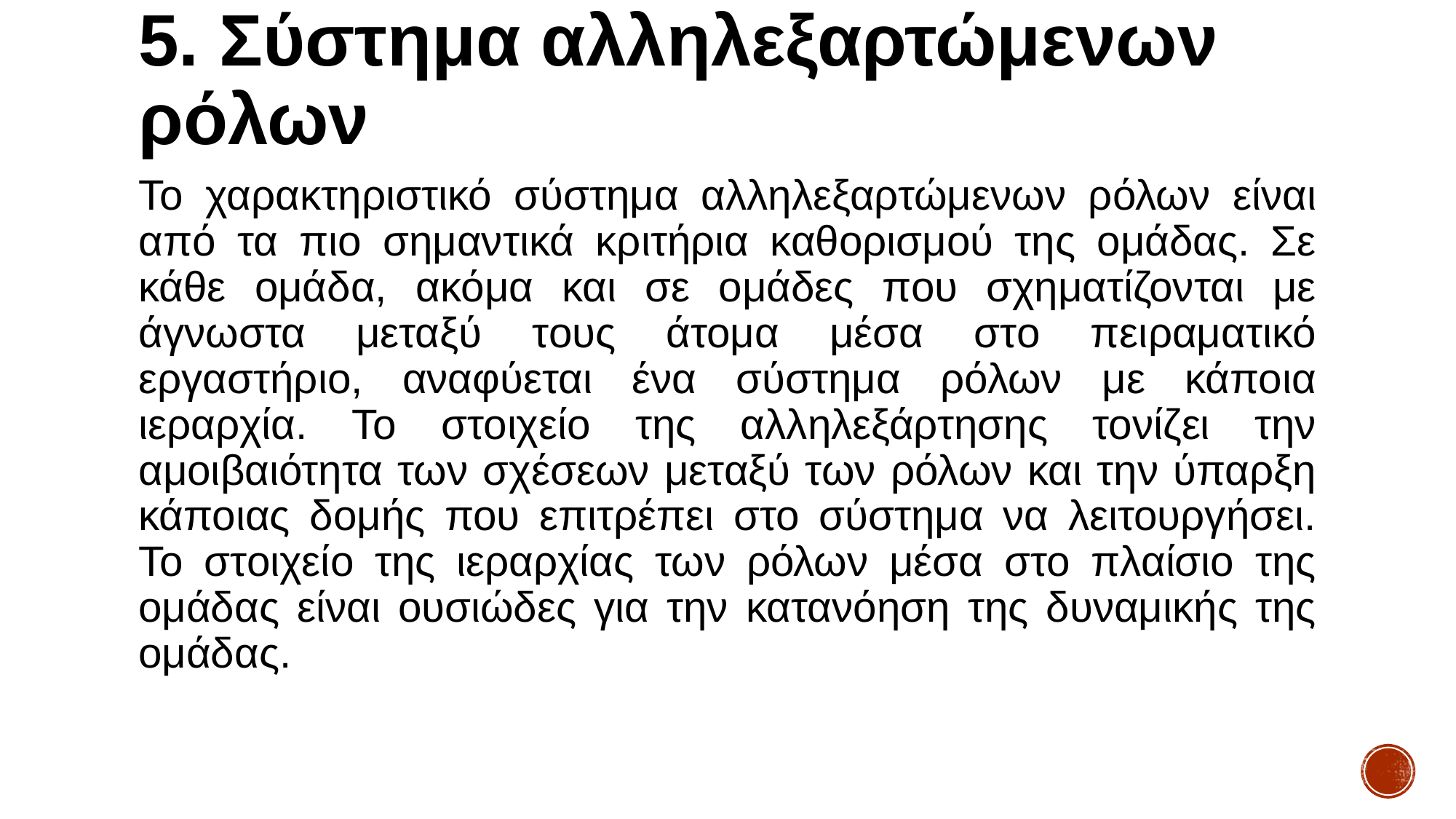

# 5. Σύστημα αλληλεξαρτώμενων ρόλων
Το χαρακτηριστικό σύστημα αλληλεξαρτώμενων ρόλων είναι από τα πιο σημαντικά κριτήρια καθορισμού της ομάδας. Σε κάθε ομάδα, ακόμα και σε ομάδες που σχηματίζονται με άγνωστα μεταξύ τους άτομα μέσα στο πειραματικό εργαστήριο, αναφύεται ένα σύστημα ρόλων με κάποια ιεραρχία. Το στοιχείο της αλληλεξάρτησης τονίζει την αμοιβαιότητα των σχέσεων μεταξύ των ρόλων και την ύπαρξη κάποιας δομής που επιτρέπει στο σύστημα να λειτουργήσει. Το στοιχείο της ιεραρχίας των ρόλων μέσα στο πλαίσιο της ομάδας είναι ουσιώδες για την κατανόηση της δυναμικής της ομάδας.